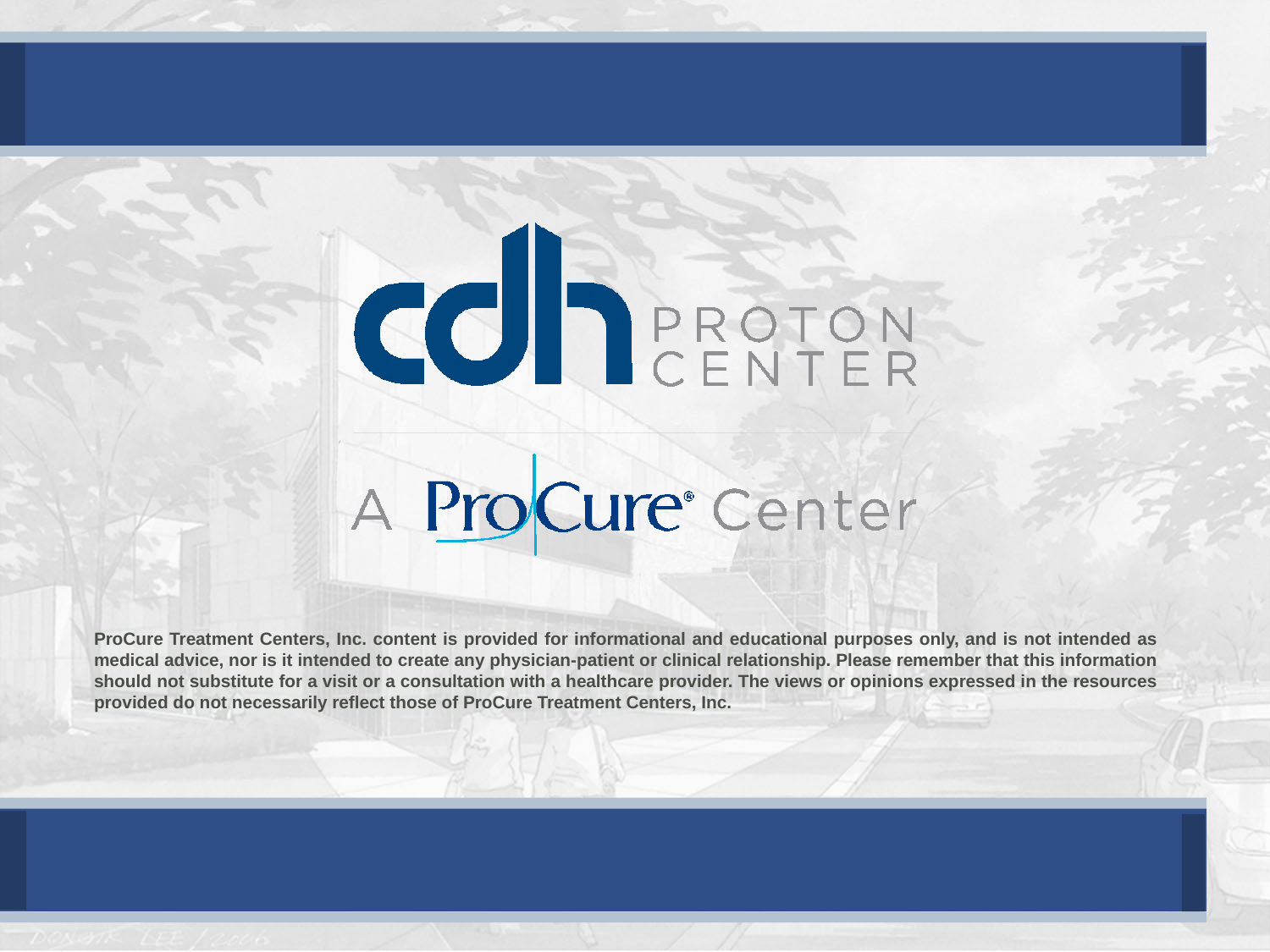

ProCure Treatment Centers, Inc. content is provided for informational and educational purposes only, and is not intended as medical advice, nor is it intended to create any physician-patient or clinical relationship. Please remember that this information should not substitute for a visit or a consultation with a healthcare provider. The views or opinions expressed in the resources provided do not necessarily reflect those of ProCure Treatment Centers, Inc.